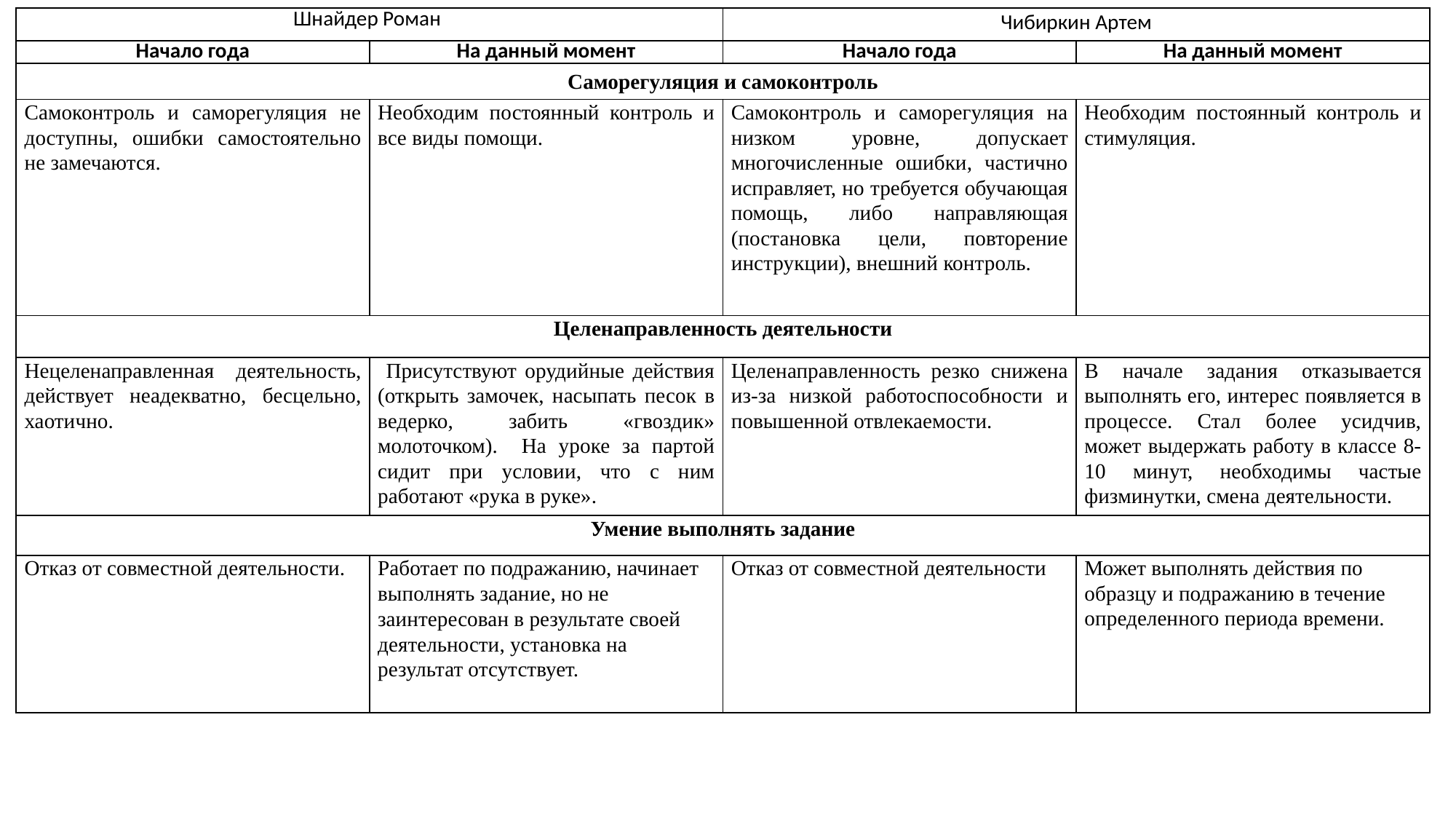

| Шнайдер Роман |  | Чибиркин Артем |  |
| --- | --- | --- | --- |
| Начало года | На данный момент | Начало года | На данный момент |
| Саморегуляция и самоконтроль |  |  |  |
| Самоконтроль и саморегуляция не доступны, ошибки самостоятельно не замечаются. | Необходим постоянный контроль и все виды помощи. | Самоконтроль и саморегуляция на низком уровне, до­пускает многочисленные ошибки, частично исправляет, но требуется обучающая помощь, либо направляющая (постановка цели, повторение инструкции), внешний контроль. | Необходим постоянный контроль и стимуляция. |
| Целенаправленность деятельности |  |  |  |
| Нецеленаправленная деятельность, действует неадекватно, бесцельно, хаотично. | Присутствуют орудийные действия (открыть замочек, насыпать песок в ведерко, забить «гвоздик» молоточком). На уроке за партой сидит при условии, что с ним работают «рука в руке». | Целенаправленность резко снижена из-за низкой работоспособности и повышенной отвлекаемости. | В начале задания отказывается выполнять его, интерес появляется в процессе. Стал более усидчив, может выдержать работу в классе 8-10 минут, необходимы частые физминутки, смена деятельности. |
| Умение выполнять задание |  |  |  |
| Отказ от совместной деятельности. | Работает по подражанию, начинает выполнять задание, но не заинтересован в результате своей деятельности, установка на результат отсутствует. | Отказ от совместной деятельности | Может выполнять действия по образцу и подражанию в течение определенного периода времени. |